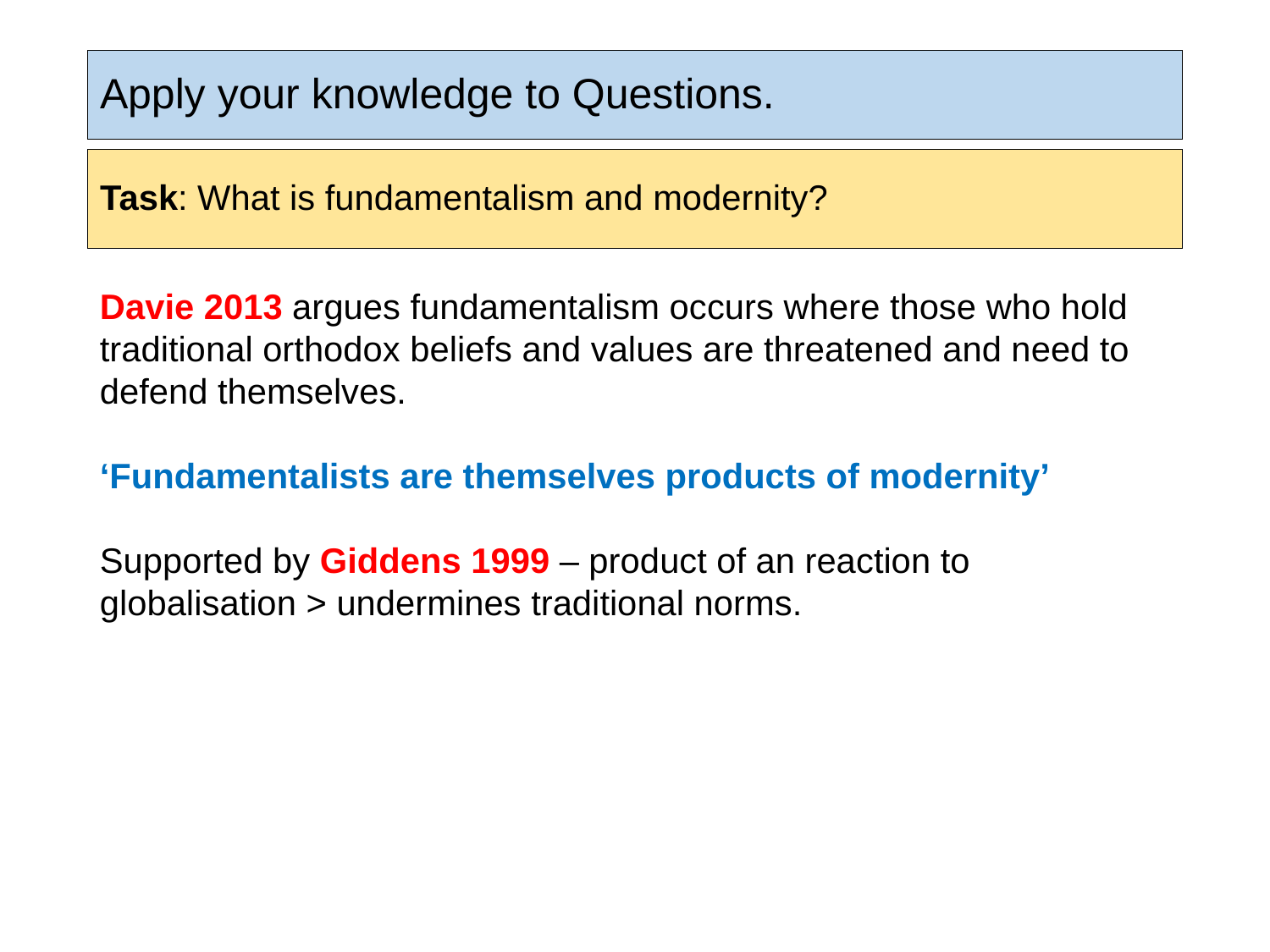

# Apply your knowledge to Questions.
Task: What is fundamentalism and modernity?
Davie 2013 argues fundamentalism occurs where those who hold traditional orthodox beliefs and values are threatened and need to defend themselves.

‘Fundamentalists are themselves products of modernity’

Supported by Giddens 1999 – product of an reaction to globalisation > undermines traditional norms.